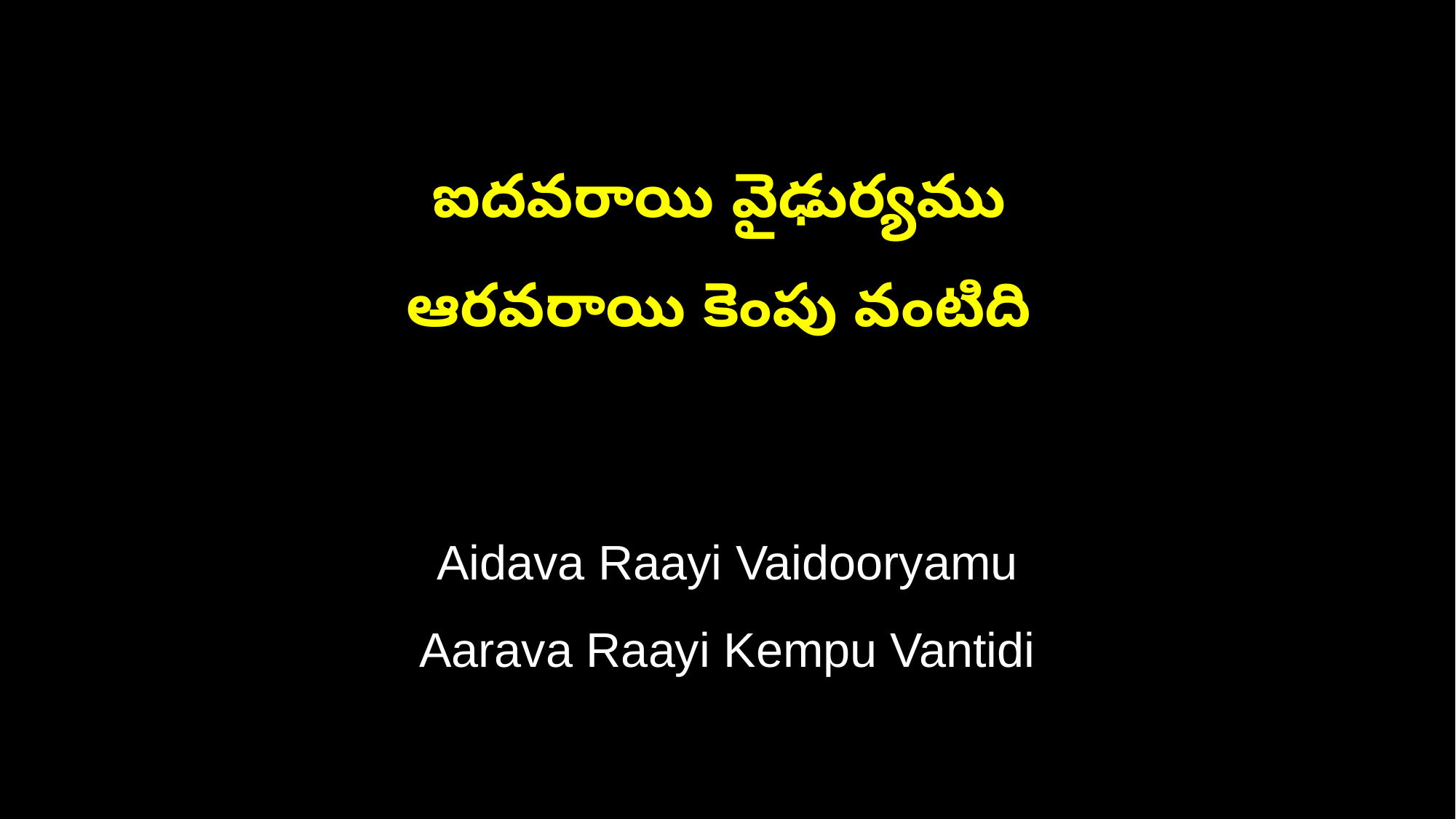

ఐదవరాయి వైఢుర్యము
ఆరవరాయి కెంపు వంటిది
Aidava Raayi Vaidooryamu
Aarava Raayi Kempu Vantidi